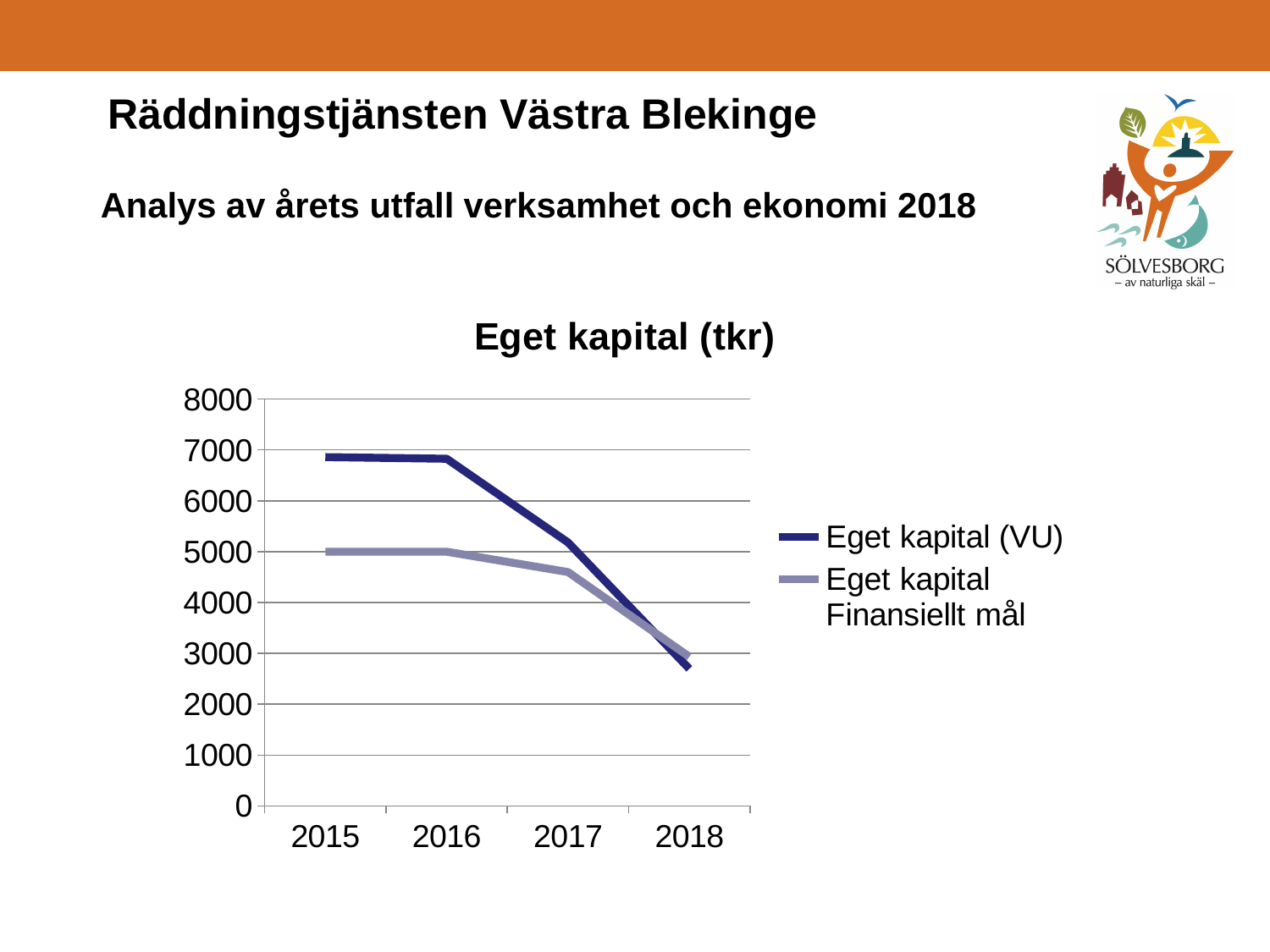

# Räddningstjänsten Västra Blekinge

Analys av årets utfall verksamhet och ekonomi 2018

### Chart: Eget kapital (tkr)

| Category | Eget kapital (VU) | Eget kapital Finansiellt mål  |
|---|---|---|
| 2015 | 6860.0 | 5000.0 |
| 2016 | 6827.0 | 5000.0 |
| 2017 | 5183.0 | 4600.0 |
| 2018 | 2697.0 | 2933.0 |